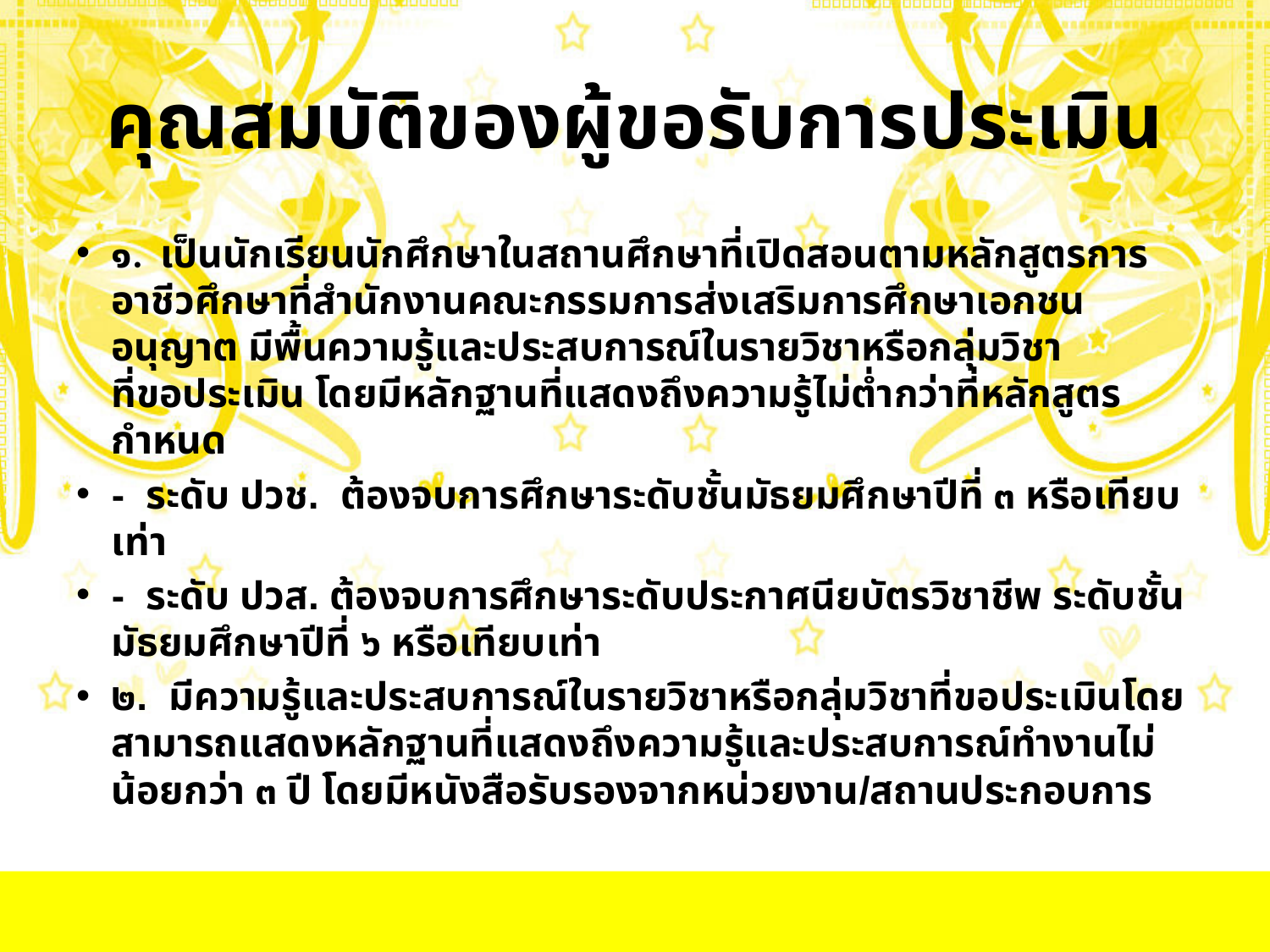

# คุณสมบัติของผู้ขอรับการประเมิน
๑.  เป็นนักเรียนนักศึกษาในสถานศึกษาที่เปิดสอนตามหลักสูตรการอาชีวศึกษาที่สำนักงานคณะกรรมการส่งเสริมการศึกษาเอกชนอนุญาต มีพื้นความรู้และประสบการณ์ในรายวิชาหรือกลุ่มวิชา
ที่ขอประเมิน โดยมีหลักฐานที่แสดงถึงความรู้ไม่ต่ำกว่าที่หลักสูตรกำหนด
-  ระดับ ปวช.  ต้องจบการศึกษาระดับชั้นมัธยมศึกษาปีที่ ๓ หรือเทียบเท่า
-  ระดับ ปวส. ต้องจบการศึกษาระดับประกาศนียบัตรวิชาชีพ ระดับชั้นมัธยมศึกษาปีที่ ๖ หรือเทียบเท่า
๒.  มีความรู้และประสบการณ์ในรายวิชาหรือกลุ่มวิชาที่ขอประเมินโดยสามารถแสดงหลักฐานที่แสดงถึงความรู้และประสบการณ์ทำงานไม่น้อยกว่า ๓ ปี โดยมีหนังสือรับรองจากหน่วยงาน/สถานประกอบการ